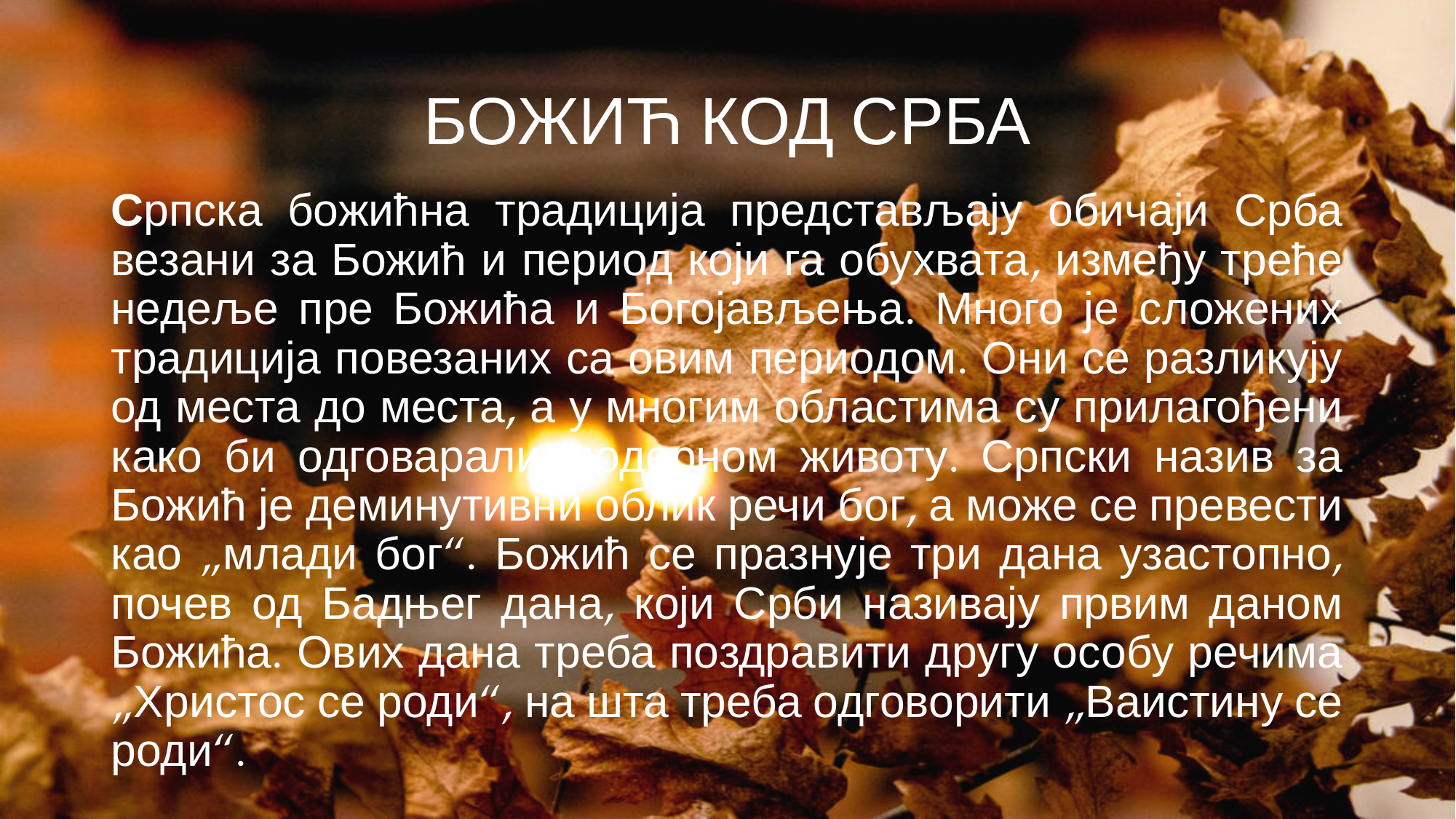

# БОЖИЋ КОД СРБА
Српска божићна традиција представљају обичаји Срба везани за Божић и период који га обухвата, између треће недеље пре Божића и Богојављења. Много је сложених традиција повезаних са овим периодом. Они се разликују од места до места, а у многим областима су прилагођени како би одговарали модерном животу. Српски назив за Божић је деминутивни облик речи бог, а може се превести као „млади бог“. Божић се празнује три дана узастопно, почев од Бадњег дана, који Срби називају првим даном Божића. Ових дана треба поздравити другу особу речима „Христос се роди“, на шта треба одговорити „Ваистину се роди“.